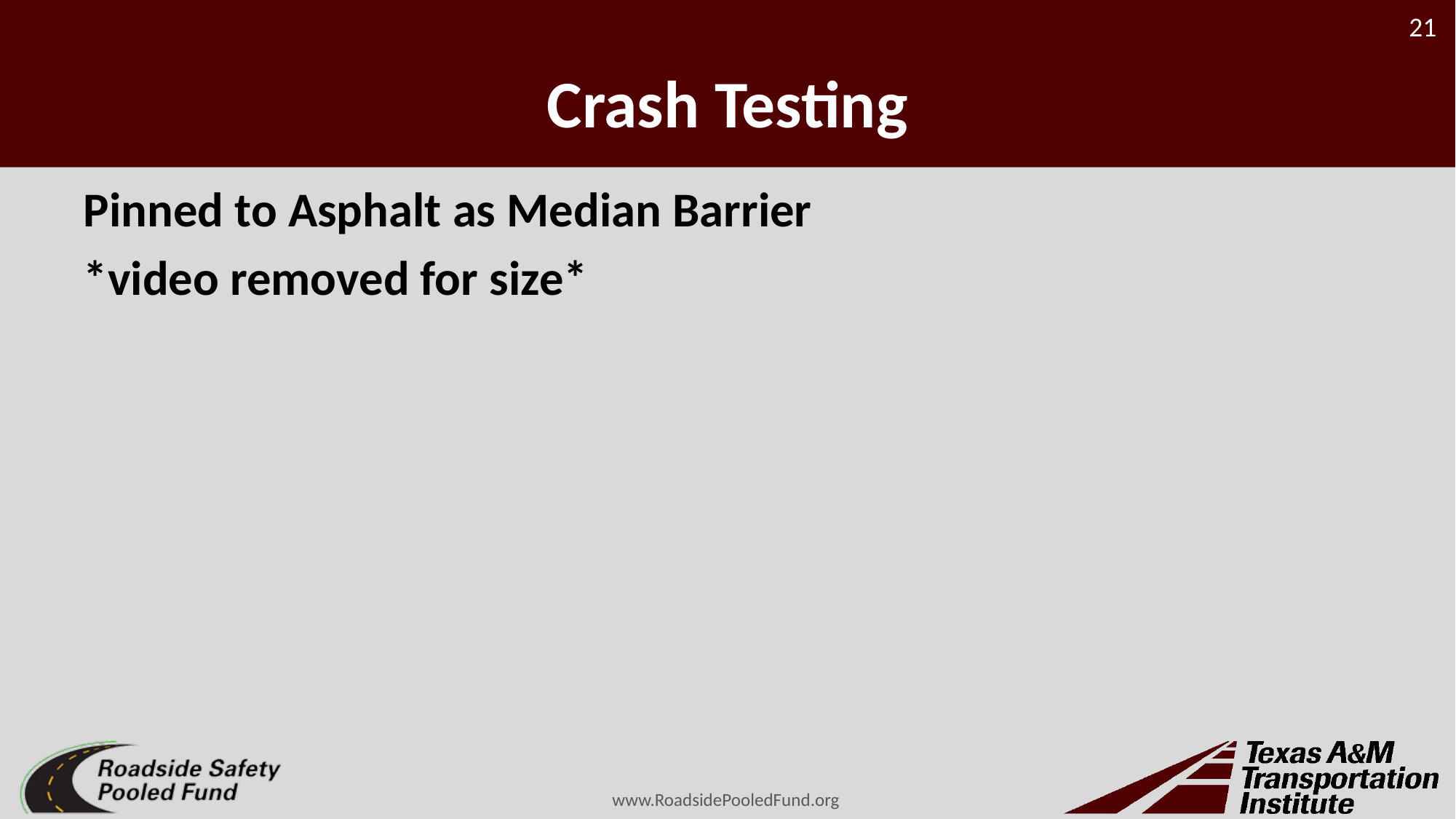

# Crash Testing
Pinned to Asphalt as Median Barrier
*video removed for size*